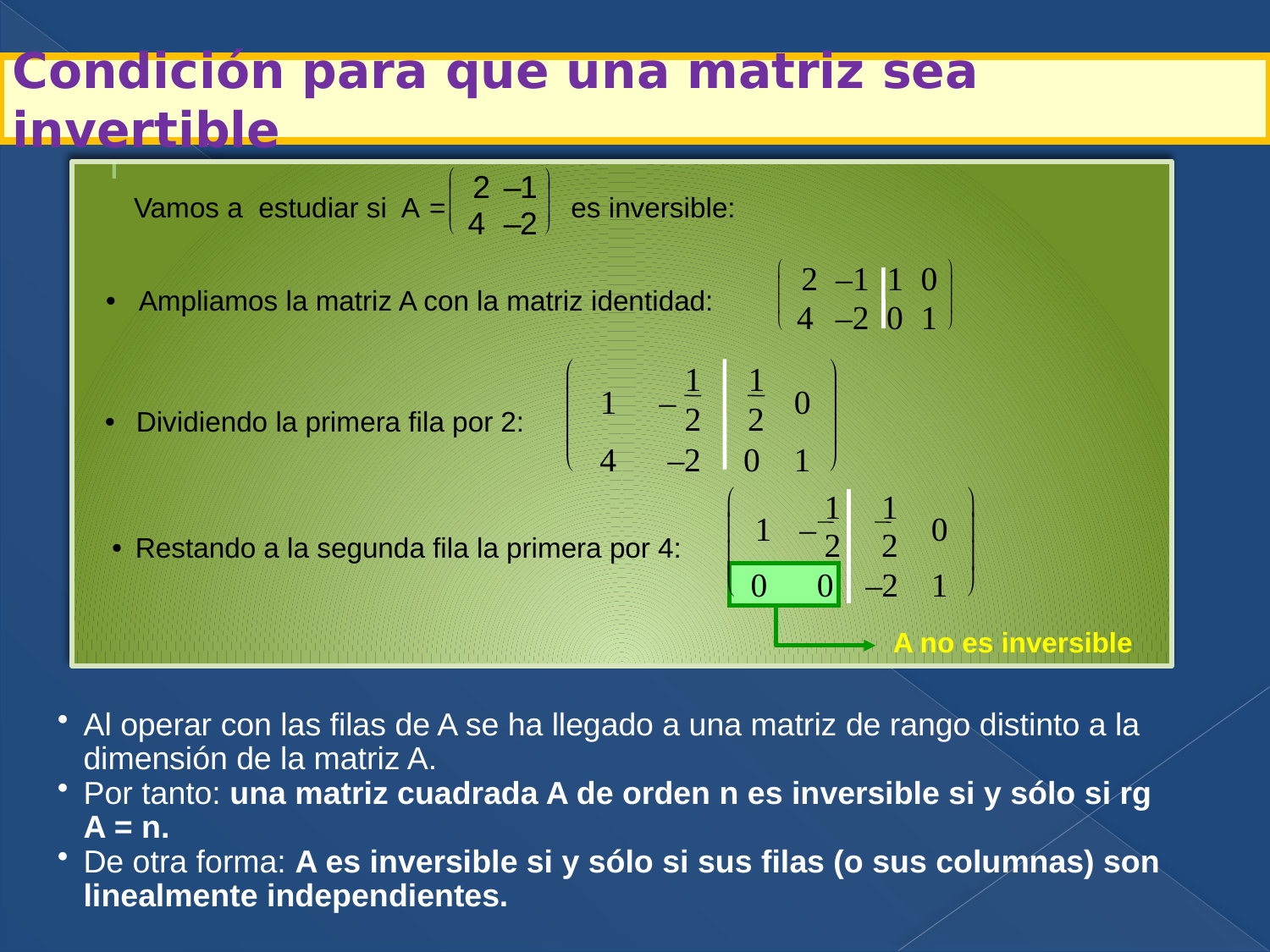

# Condición para que una matriz sea invertible

  2

–
1

 4

–
2

Vamos a  estudiar si  A =
 es inversible:

  2

–
1
 1
 0

Ampliamos la matriz A con la matriz identidad:
•

 4

–
2
 0
 1

1
1
  1

–

  0

2
2

Dividiendo la primera fila por 2:
•

   4

–
2
   0
  1

1
1
  1

–

  0

2
2

Restando a la segunda fila la primera por 4:
•

  0
    0

–
2
  1

A no es inversible
Al operar con las filas de A se ha llegado a una matriz de rango distinto a la dimensión de la matriz A.
Por tanto: una matriz cuadrada A de orden n es inversible si y sólo si rg A = n.
De otra forma: A es inversible si y sólo si sus filas (o sus columnas) son linealmente independientes.